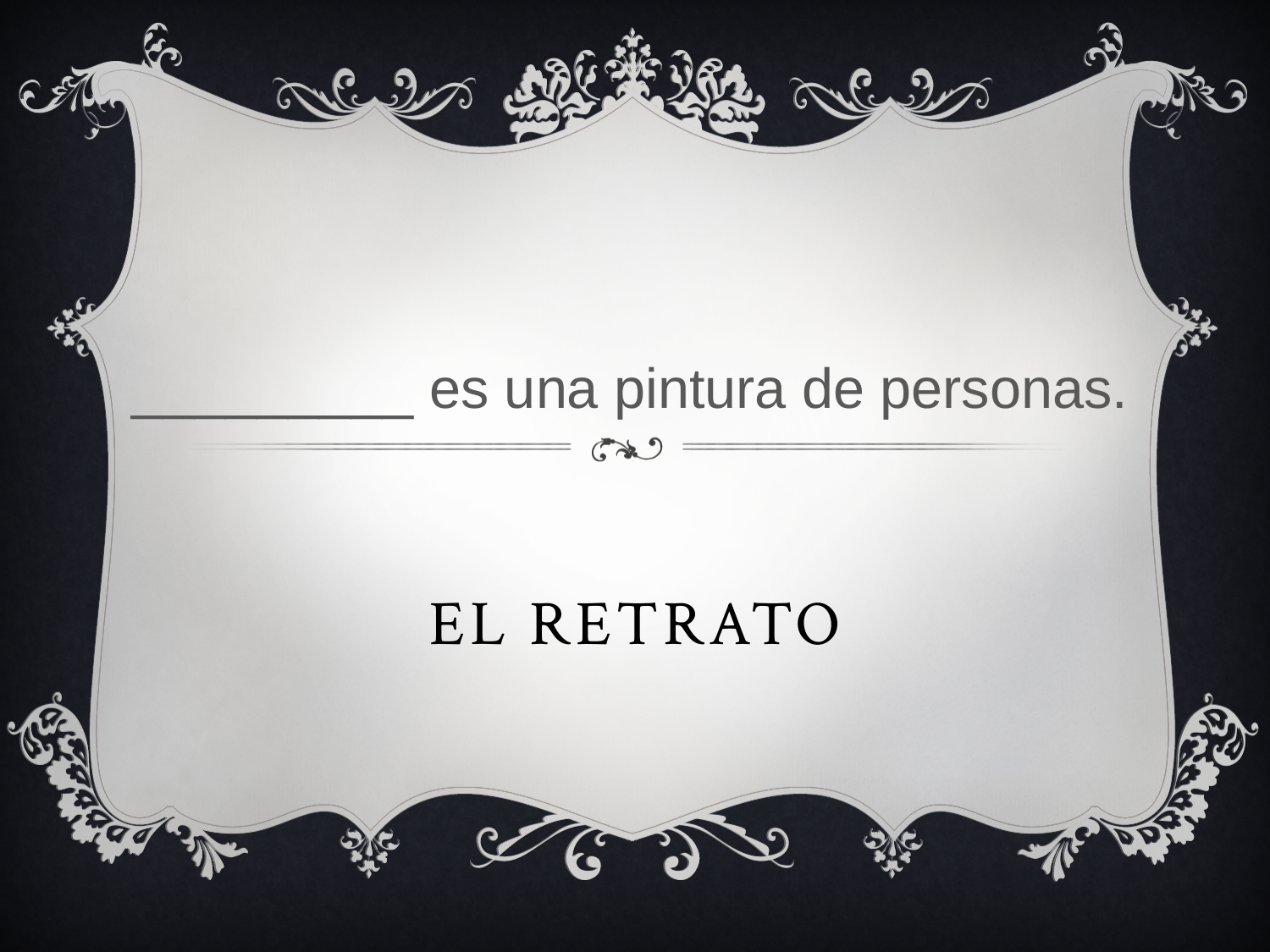

_________ es una pintura de personas.
# El retrato